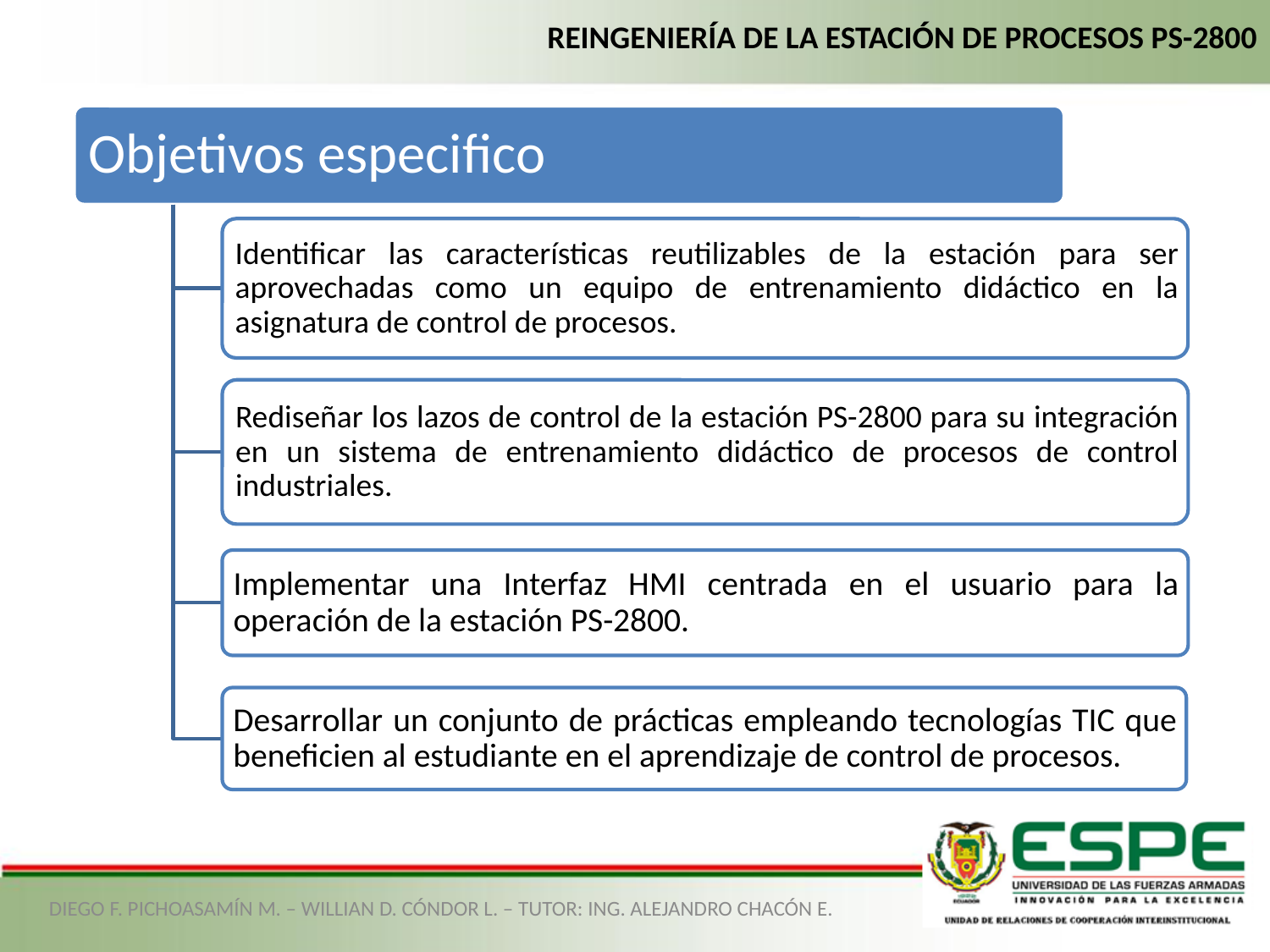

REINGENIERÍA DE LA ESTACIÓN DE PROCESOS PS-2800
Objetivos especifico
Identificar las características reutilizables de la estación para ser aprovechadas como un equipo de entrenamiento didáctico en la asignatura de control de procesos.
Rediseñar los lazos de control de la estación PS-2800 para su integración en un sistema de entrenamiento didáctico de procesos de control industriales.
Implementar una Interfaz HMI centrada en el usuario para la operación de la estación PS-2800.
Desarrollar un conjunto de prácticas empleando tecnologías TIC que beneficien al estudiante en el aprendizaje de control de procesos.
DIEGO F. PICHOASAMÍN M. – WILLIAN D. CÓNDOR L. – TUTOR: ING. ALEJANDRO CHACÓN E.